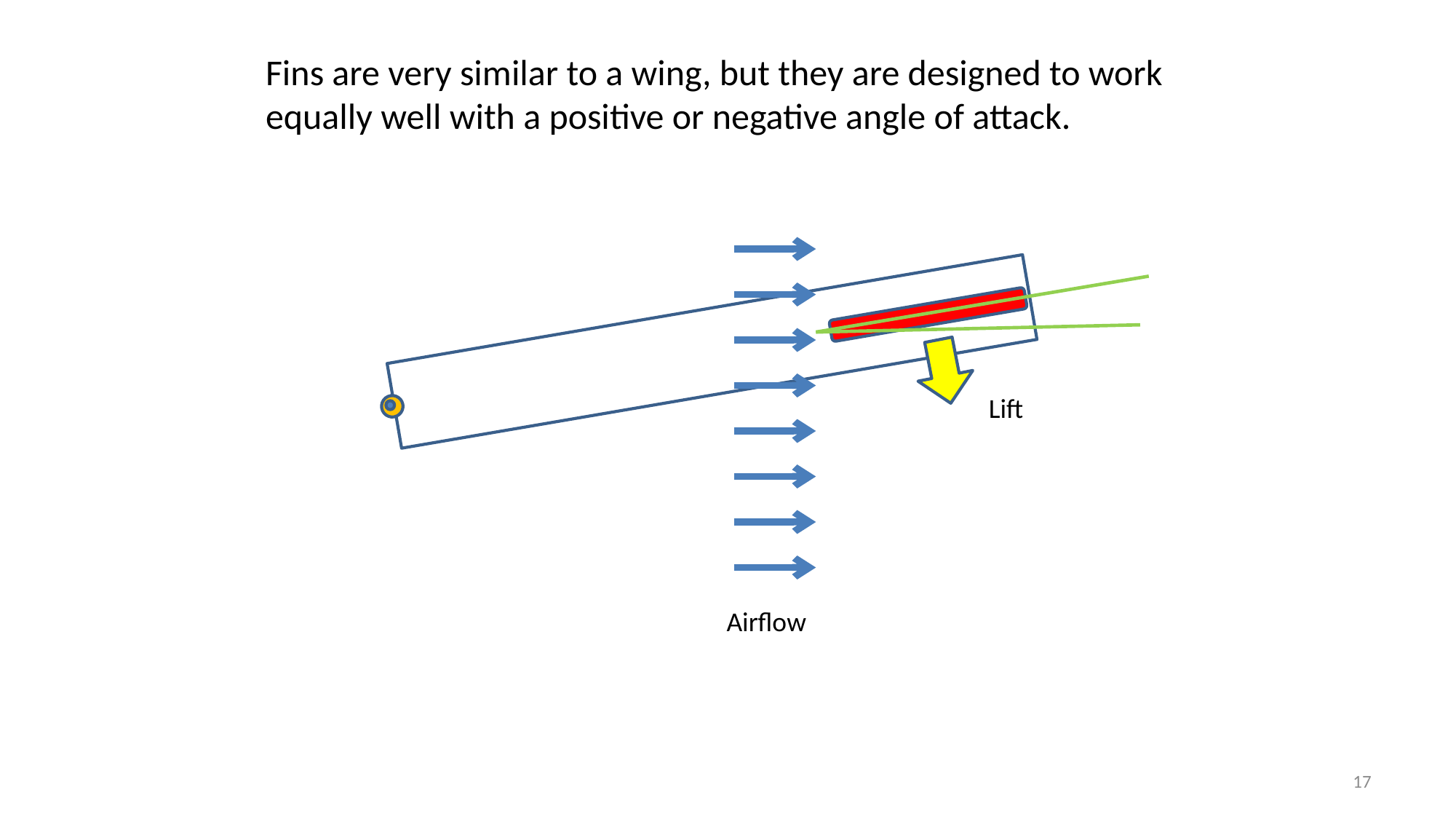

Fins are very similar to a wing, but they are designed to work equally well with a positive or negative angle of attack.

Lift

Airflow
17